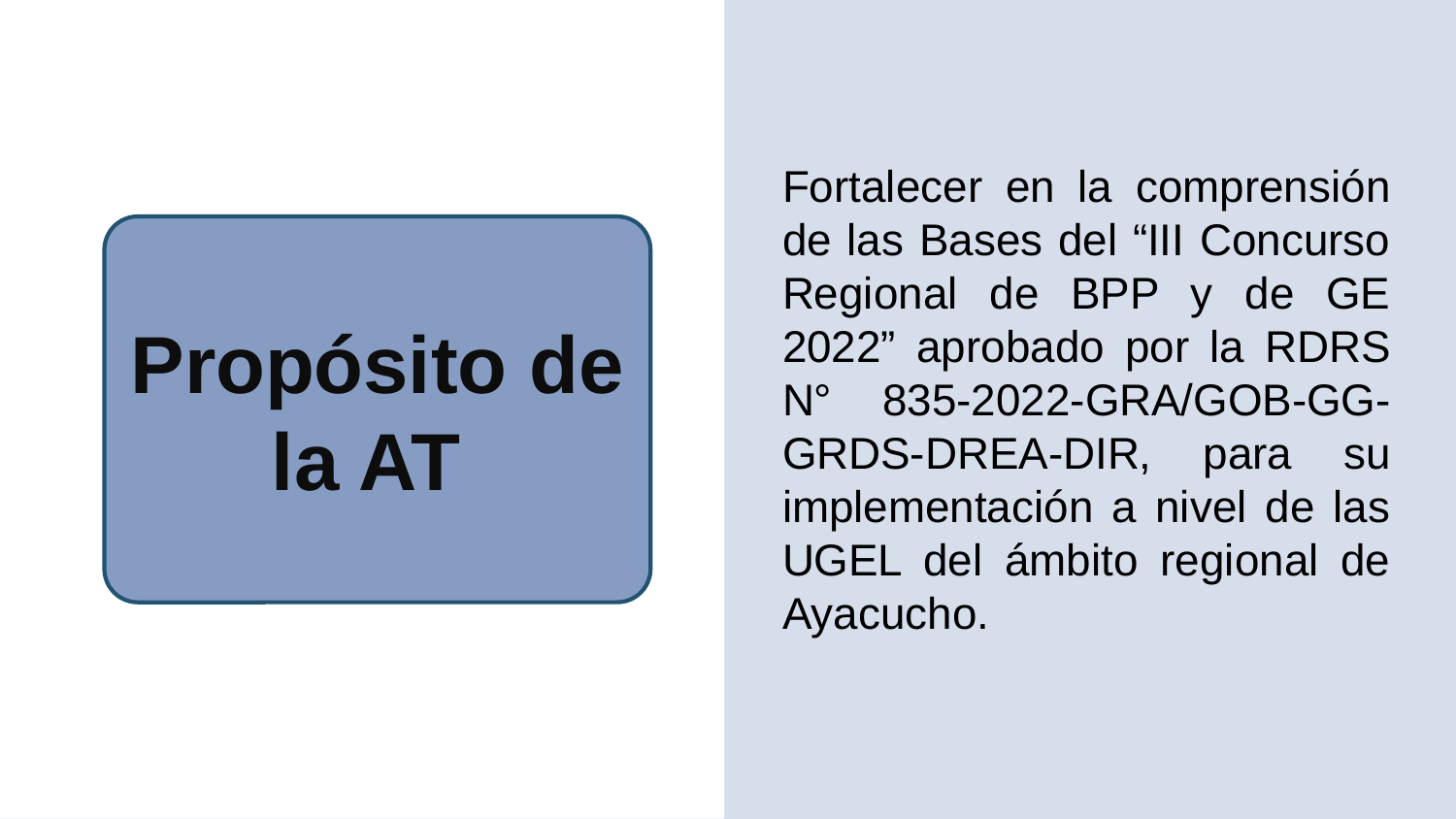

Fortalecer en la comprensión de las Bases del “III Concurso Regional de BPP y de GE 2022” aprobado por la RDRS N° 835-2022-GRA/GOB-GG-GRDS-DREA-DIR, para su implementación a nivel de las UGEL del ámbito regional de Ayacucho.
Propósito de la AT